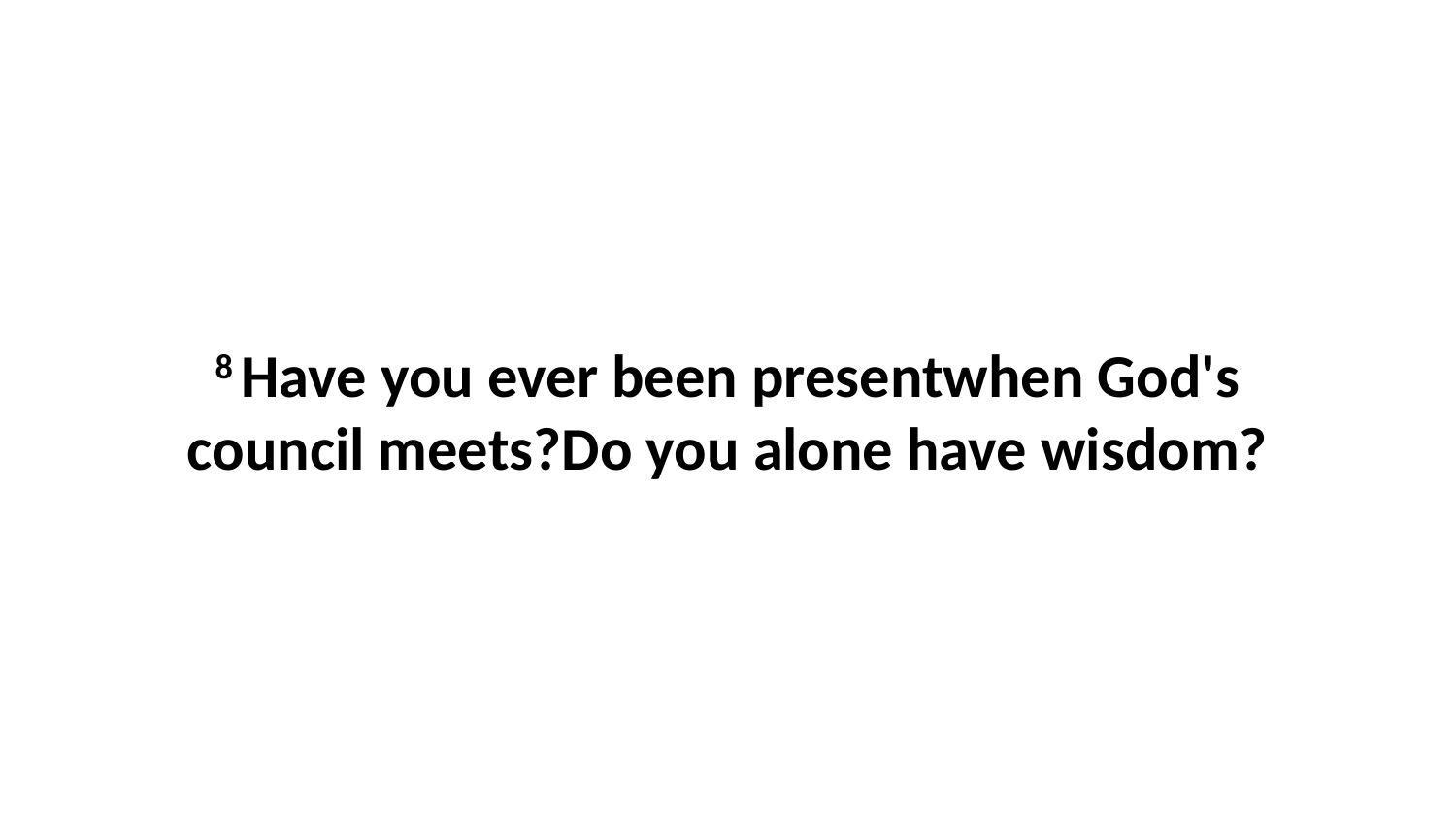

8 Have you ever been presentwhen God's council meets?Do you alone have wisdom?